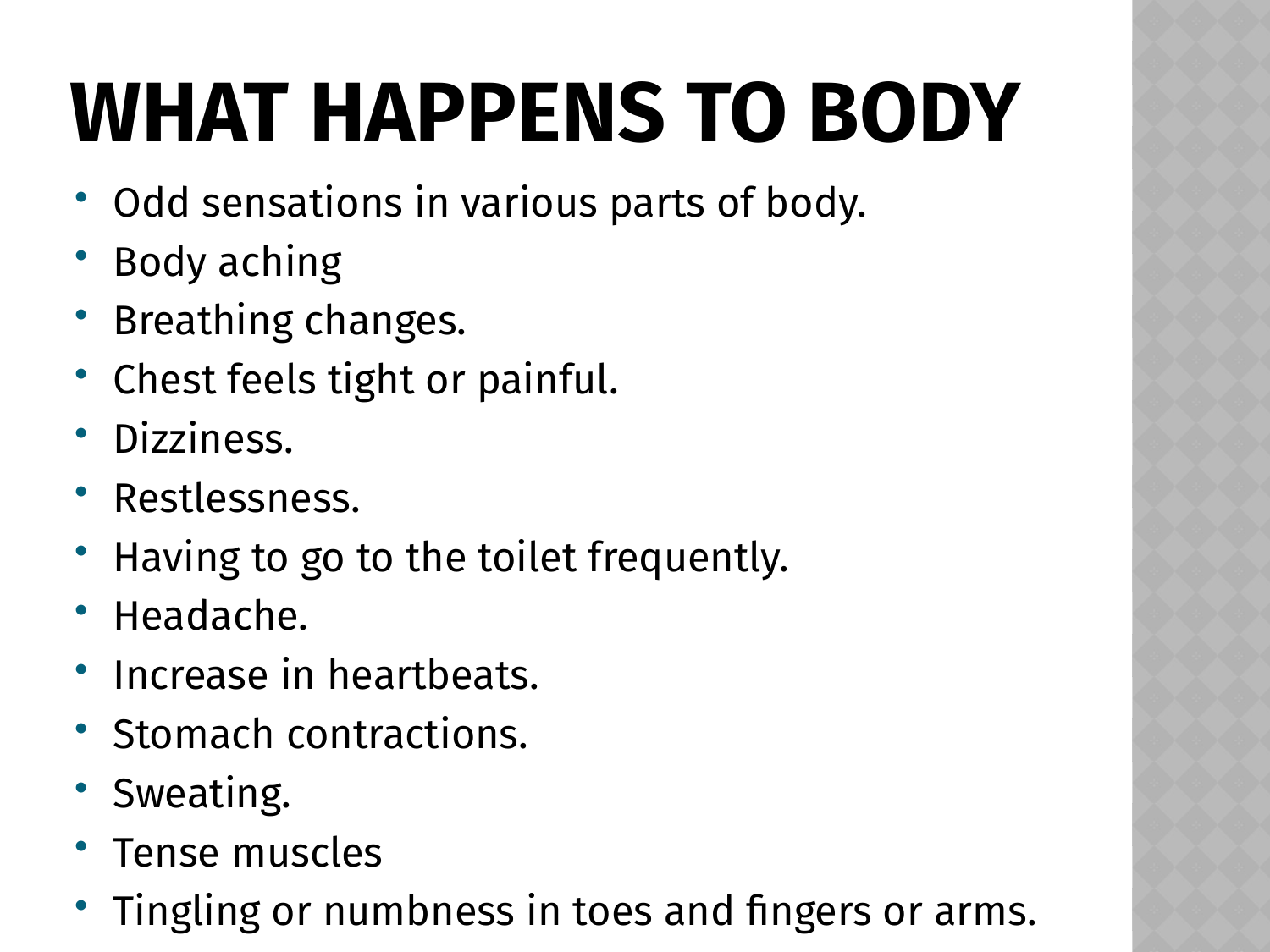

# What happens to body
Odd sensations in various parts of body.
Body aching
Breathing changes.
Chest feels tight or painful.
Dizziness.
Restlessness.
Having to go to the toilet frequently.
Headache.
Increase in heartbeats.
Stomach contractions.
Sweating.
Tense muscles
Tingling or numbness in toes and fingers or arms.